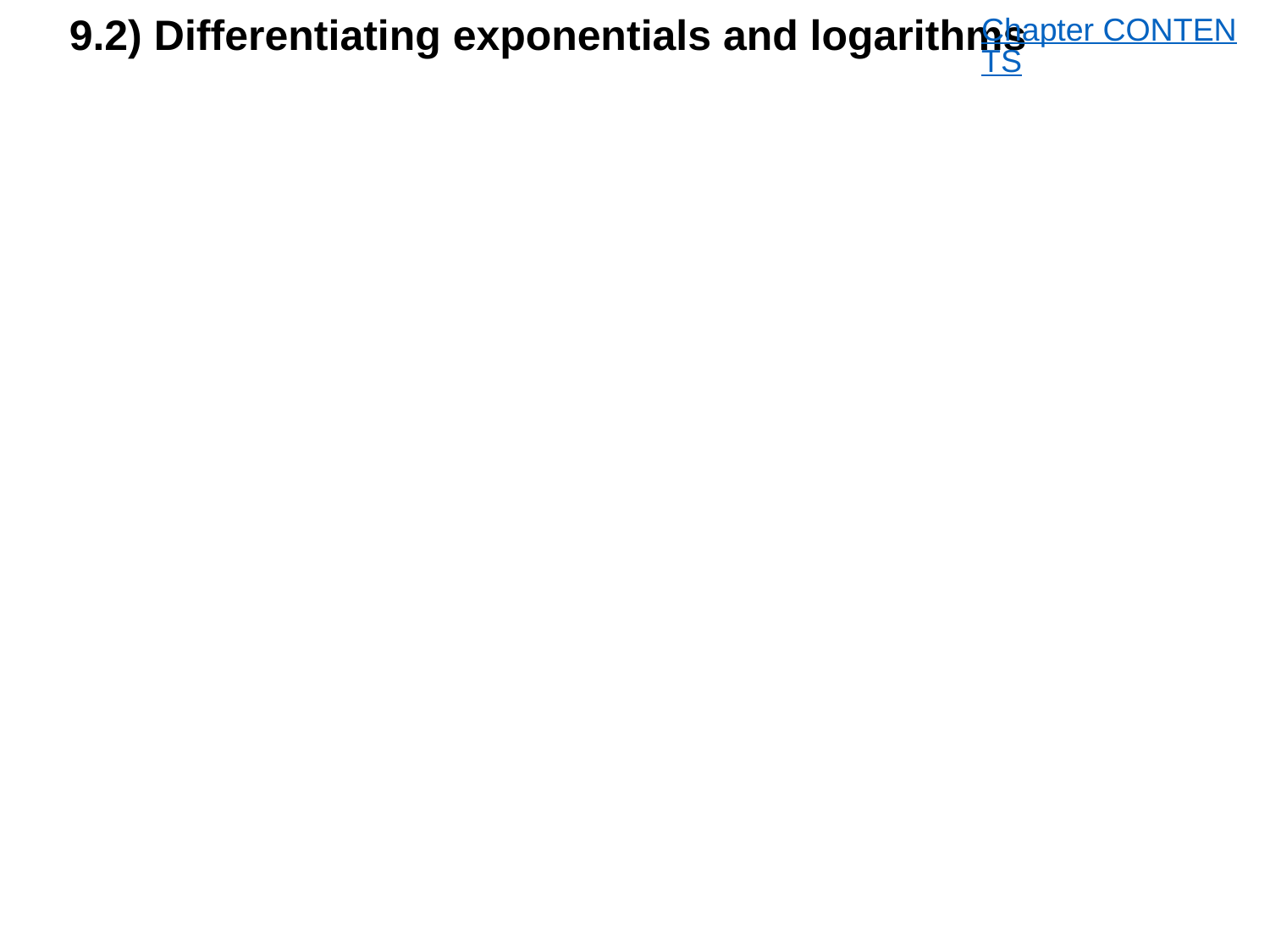

# 9.2) Differentiating exponentials and logarithms
Chapter CONTENTS